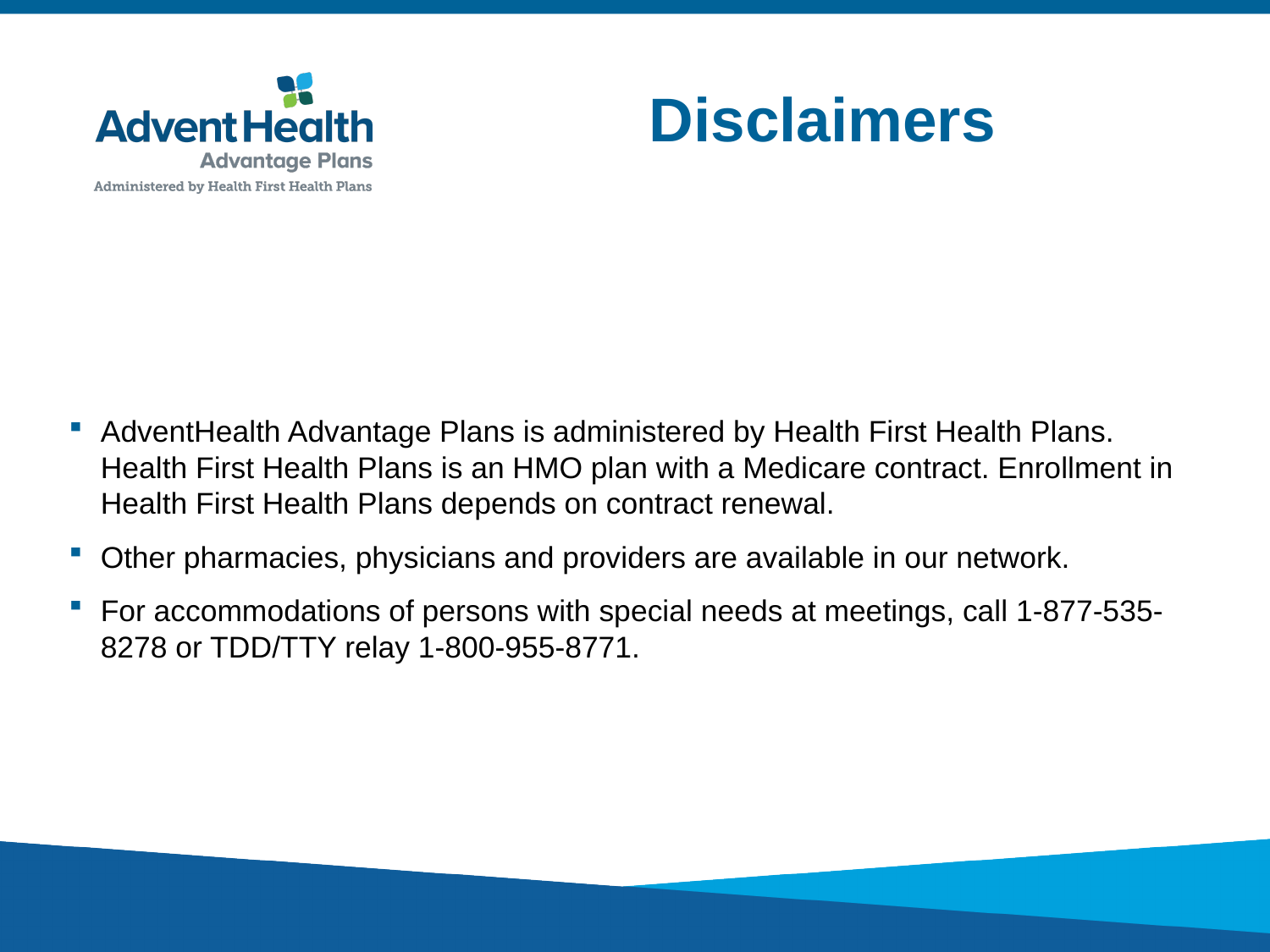

Disclaimers
AdventHealth Advantage Plans is administered by Health First Health Plans. Health First Health Plans is an HMO plan with a Medicare contract. Enrollment in Health First Health Plans depends on contract renewal.
Other pharmacies, physicians and providers are available in our network.
For accommodations of persons with special needs at meetings, call 1-877-535-8278 or TDD/TTY relay 1-800-955-8771.